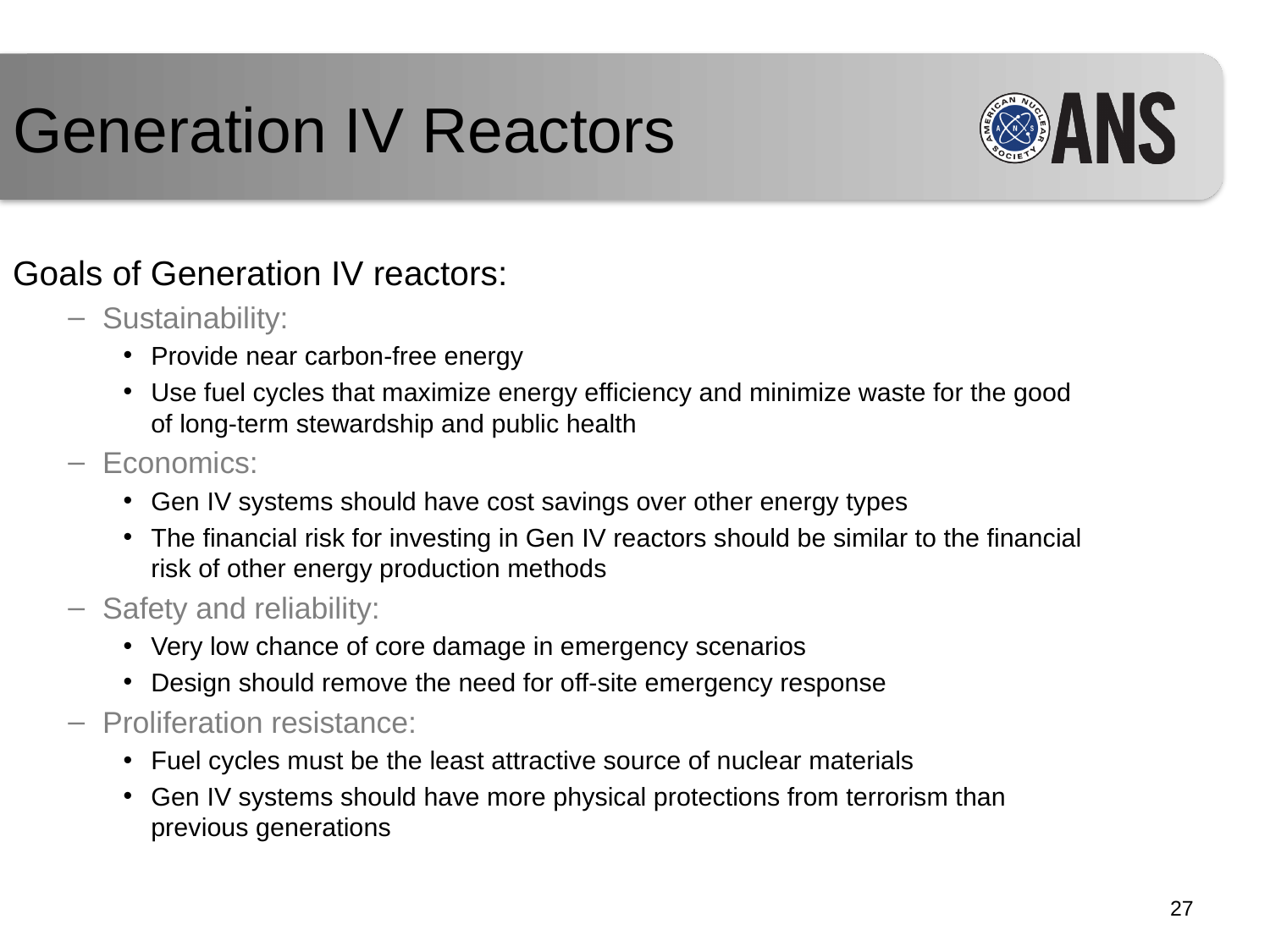

Generation IV Reactors
Goals of Generation IV reactors:
Sustainability:
Provide near carbon-free energy
Use fuel cycles that maximize energy efficiency and minimize waste for the good of long-term stewardship and public health
Economics:
Gen IV systems should have cost savings over other energy types
The financial risk for investing in Gen IV reactors should be similar to the financial risk of other energy production methods
Safety and reliability:
Very low chance of core damage in emergency scenarios
Design should remove the need for off-site emergency response
Proliferation resistance:
Fuel cycles must be the least attractive source of nuclear materials
Gen IV systems should have more physical protections from terrorism than previous generations

27